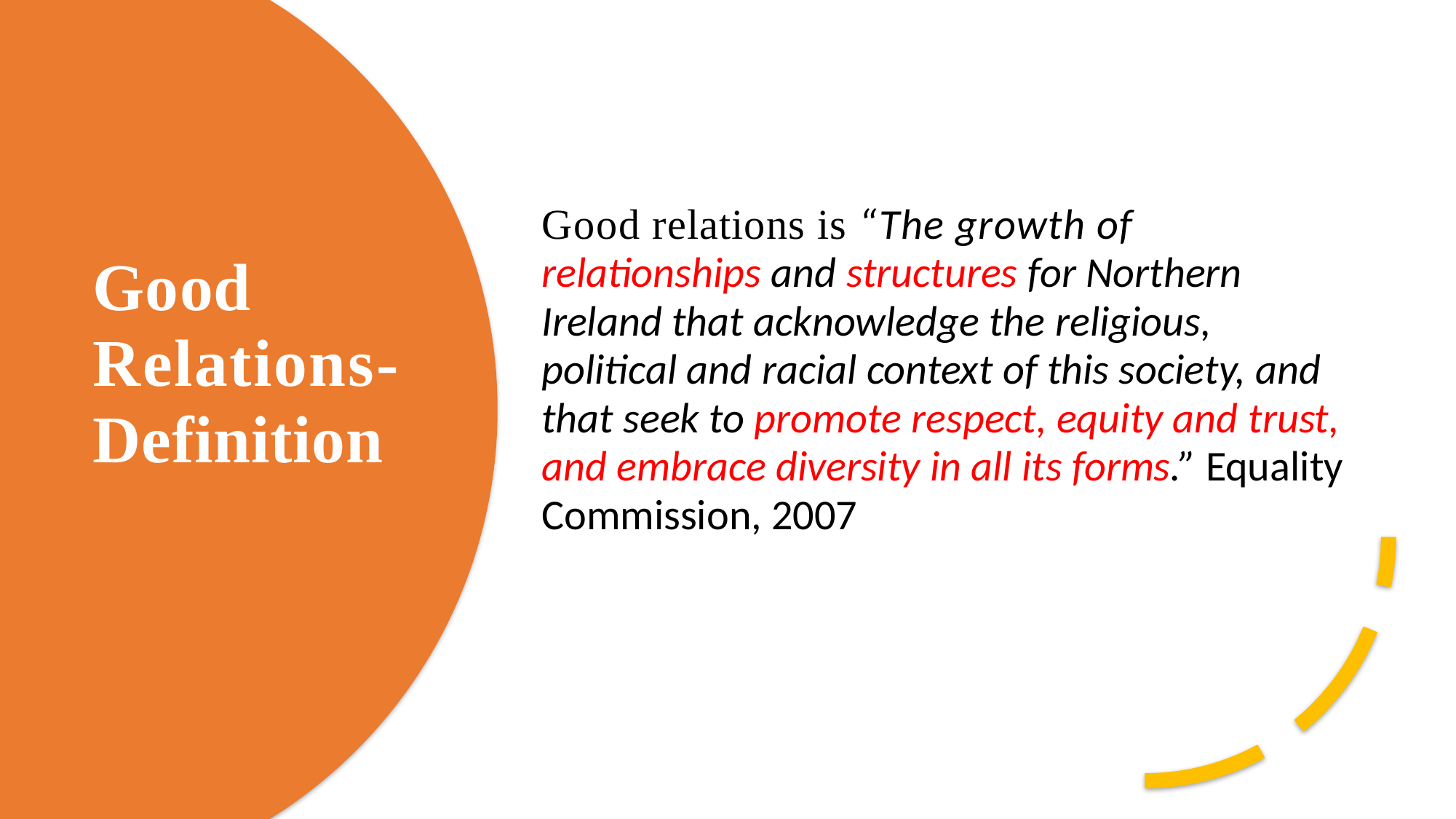

Good relations is “The growth of relationships and structures for Northern Ireland that acknowledge the religious, political and racial context of this society, and that seek to promote respect, equity and trust, and embrace diversity in all its forms.” Equality Commission, 2007
Good Relations- Definition